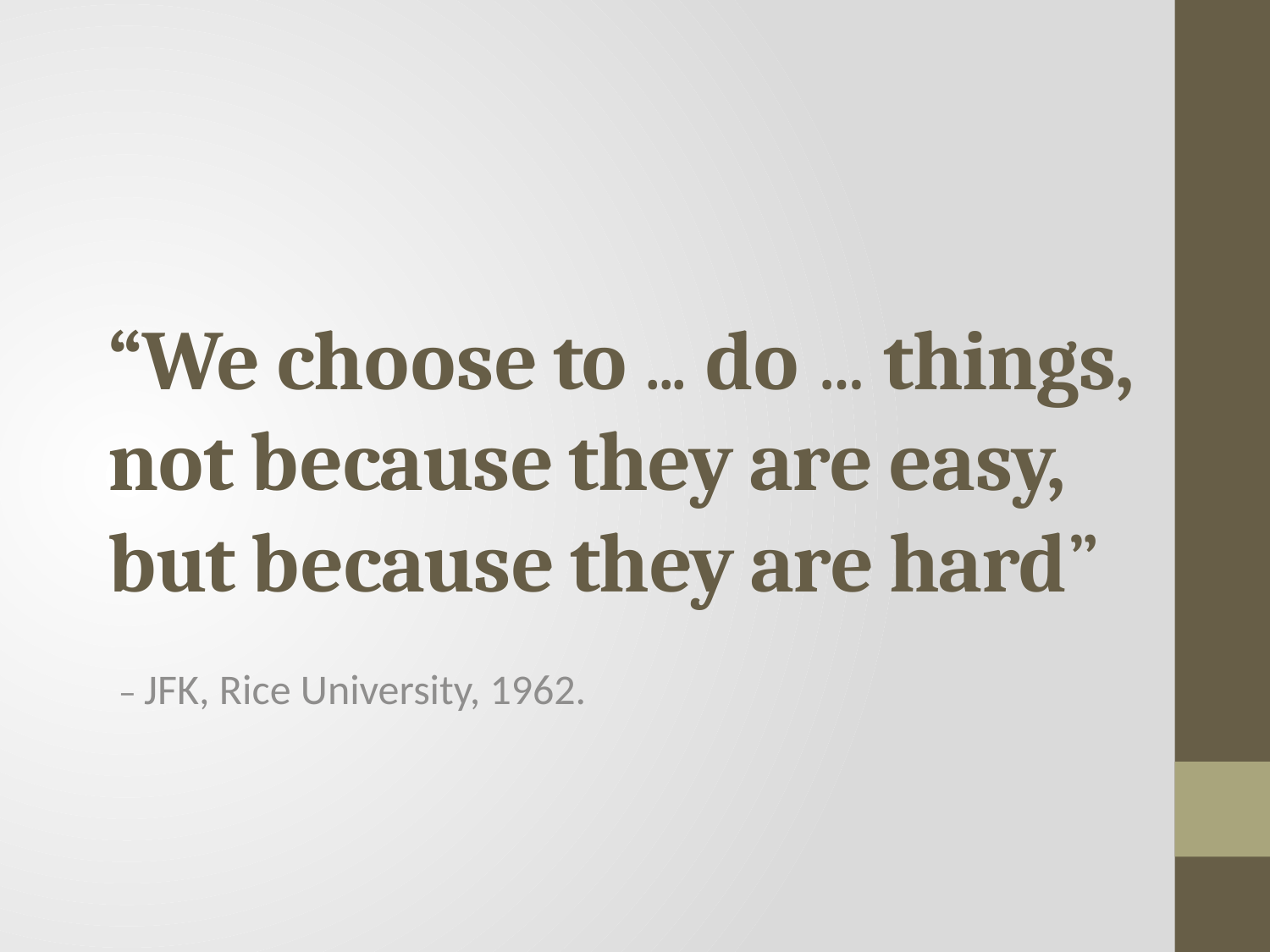

# “We choose to ... do … things, not because they are easy, but because they are hard”
– JFK, Rice University, 1962.